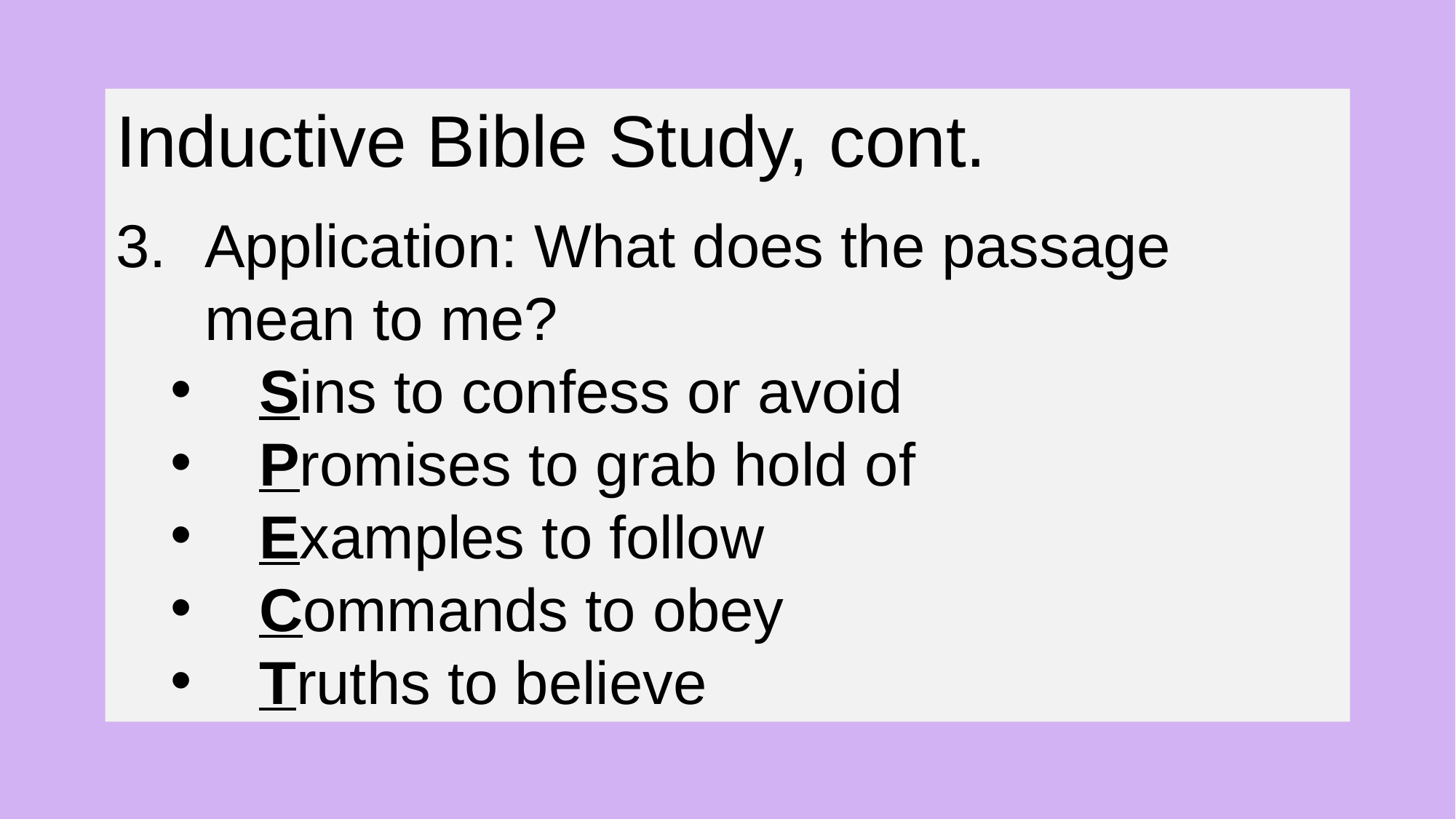

Inductive Bible Study, cont.

Application: What does the passage mean to me?
Sins to confess or avoid
Promises to grab hold of
Examples to follow
Commands to obey
Truths to believe